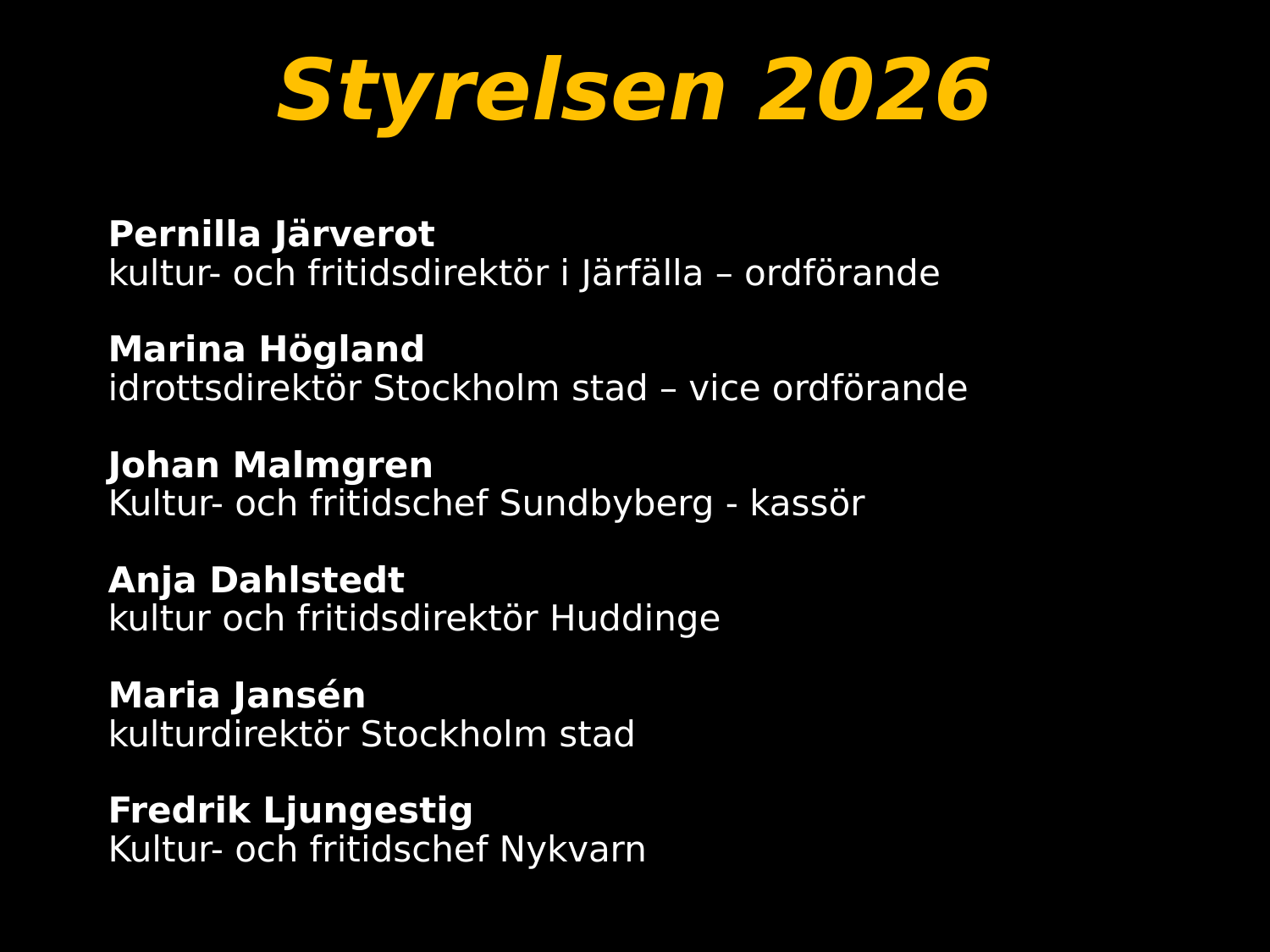

Styrelsen 2026
# Pernilla Järverot kultur- och fritidsdirektör i Järfälla – ordförande Marina Högland idrottsdirektör Stockholm stad – vice ordförande Johan Malmgren Kultur- och fritidschef Sundbyberg - kassör Anja Dahlstedt kultur och fritidsdirektör Huddinge Maria Jansén kulturdirektör Stockholm stad Fredrik Ljungestig Kultur- och fritidschef Nykvarn